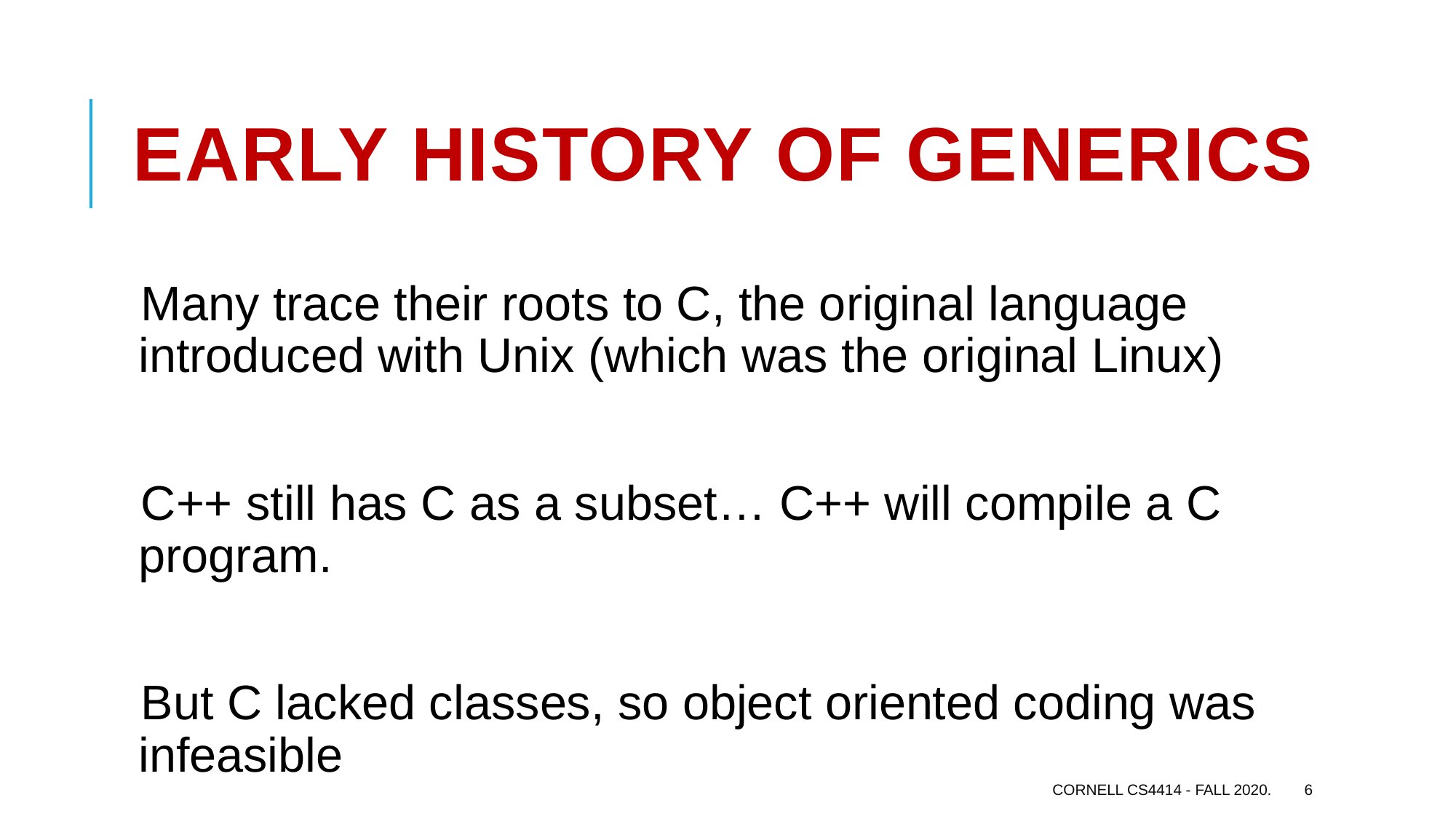

# Early history of Generics
Many trace their roots to C, the original language introduced with Unix (which was the original Linux)

C++ still has C as a subset… C++ will compile a C program.

But C lacked classes, so object oriented coding was infeasible
Cornell CS4414 - Fall 2020.
6